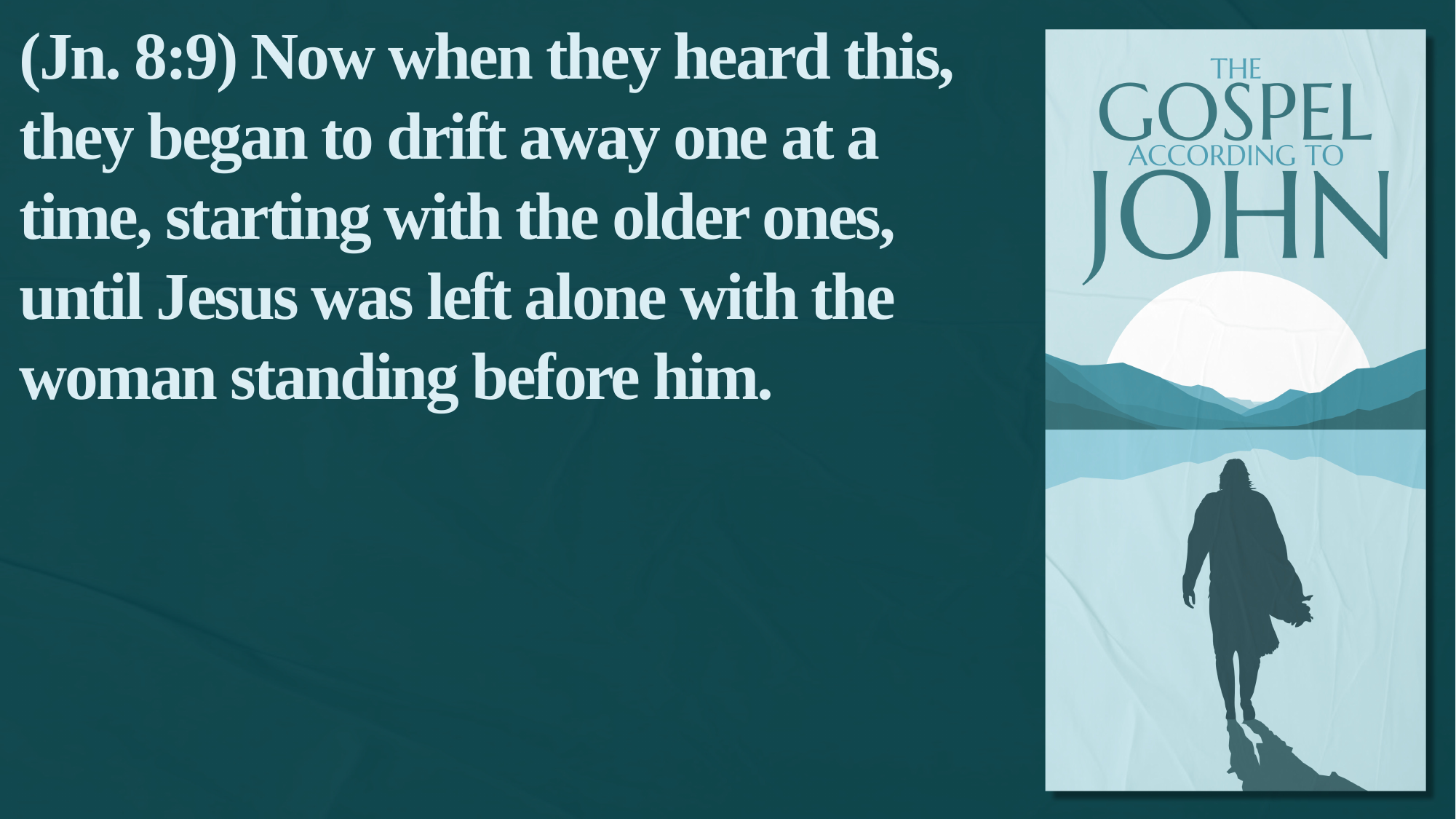

(Jn. 8:9) Now when they heard this, they began to drift away one at a time, starting with the older ones, until Jesus was left alone with the woman standing before him.